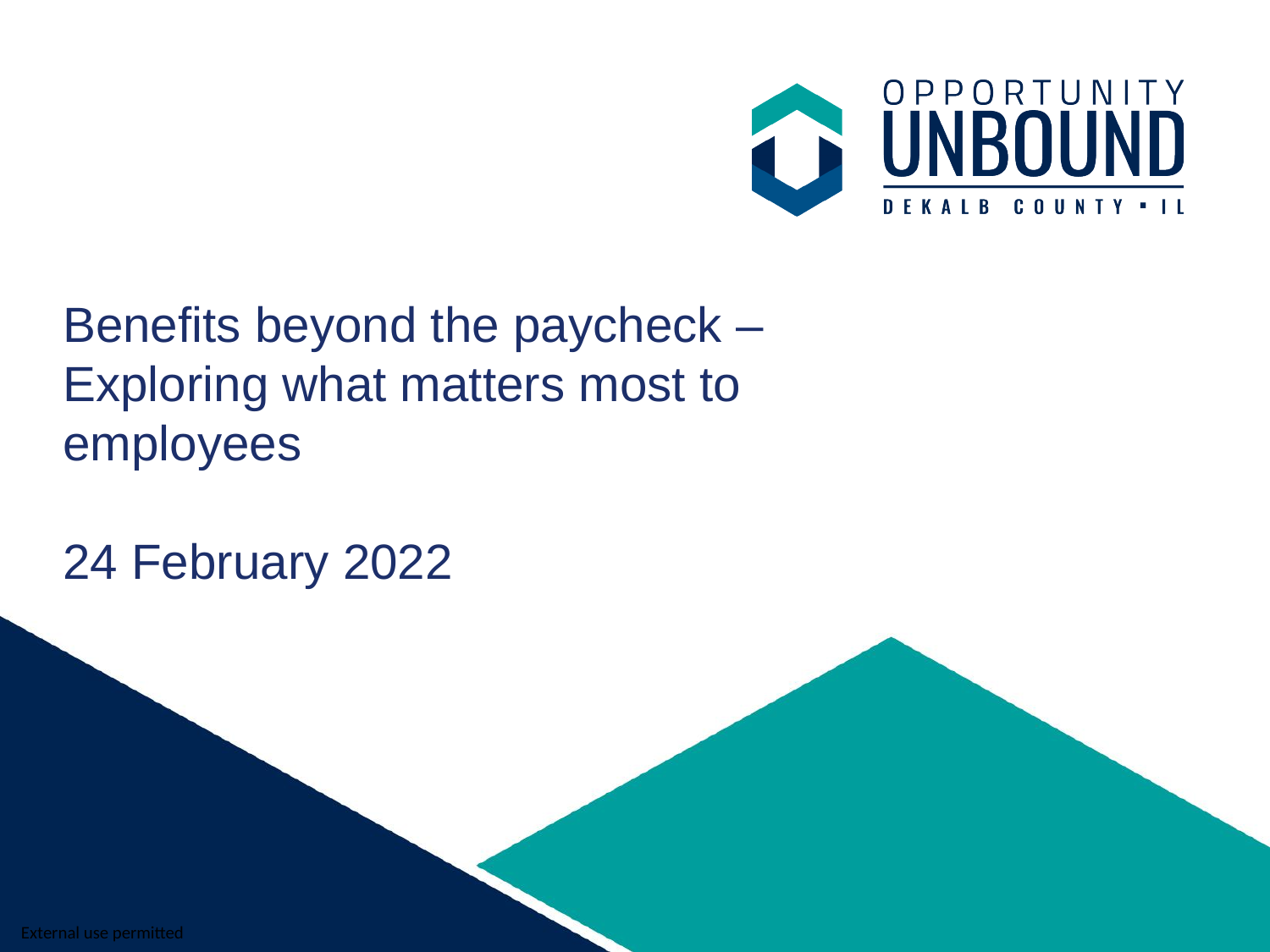

Benefits beyond the paycheck – Exploring what matters most to employees

24 February 2022